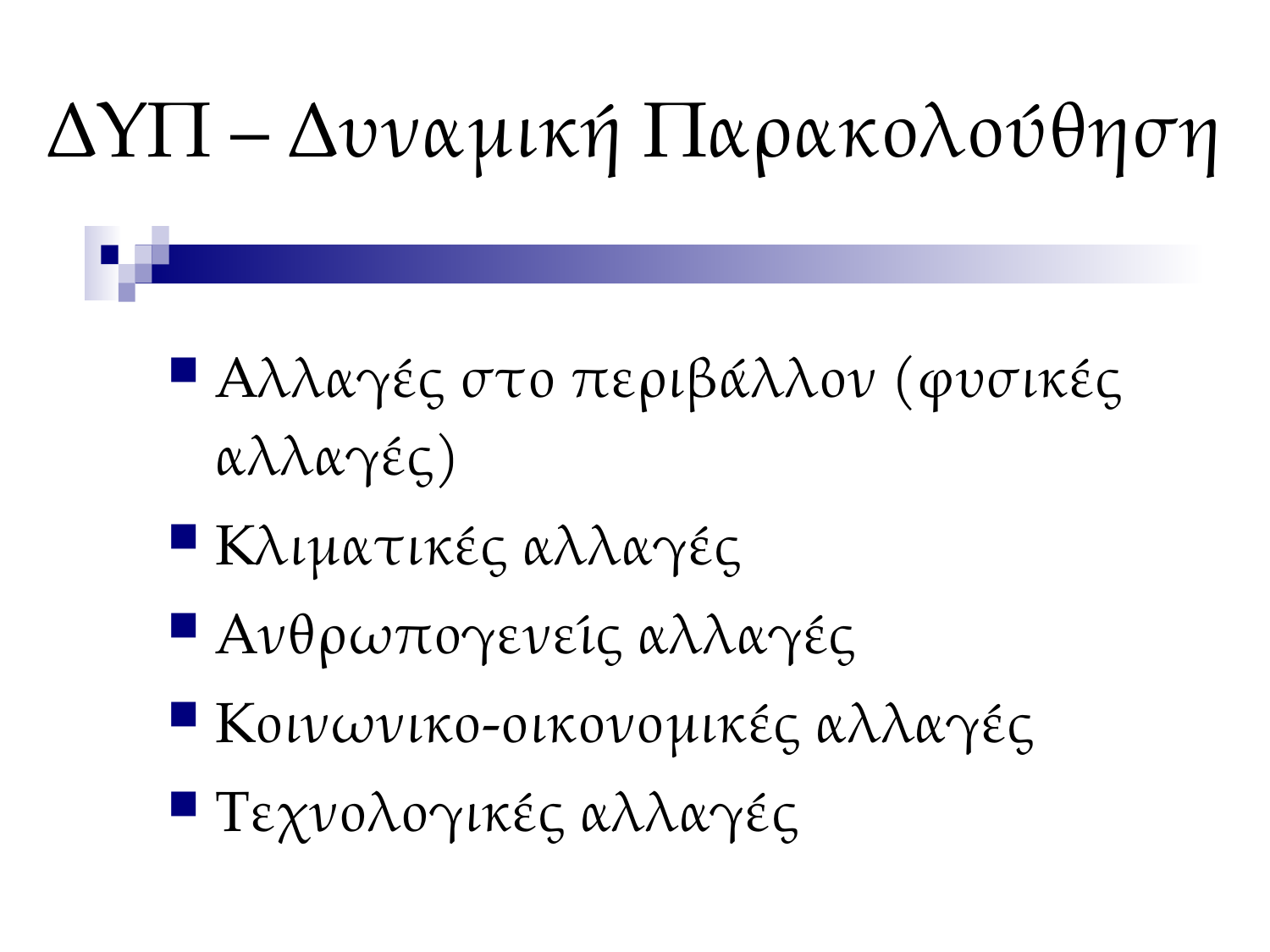

# ΔΥΠ – Δυναμική Παρακολούθηση
Αλλαγές στο περιβάλλον (φυσικές αλλαγές)
Κλιματικές αλλαγές
Ανθρωπογενείς αλλαγές
Κοινωνικο-οικονομικές αλλαγές
Τεχνολογικές αλλαγές